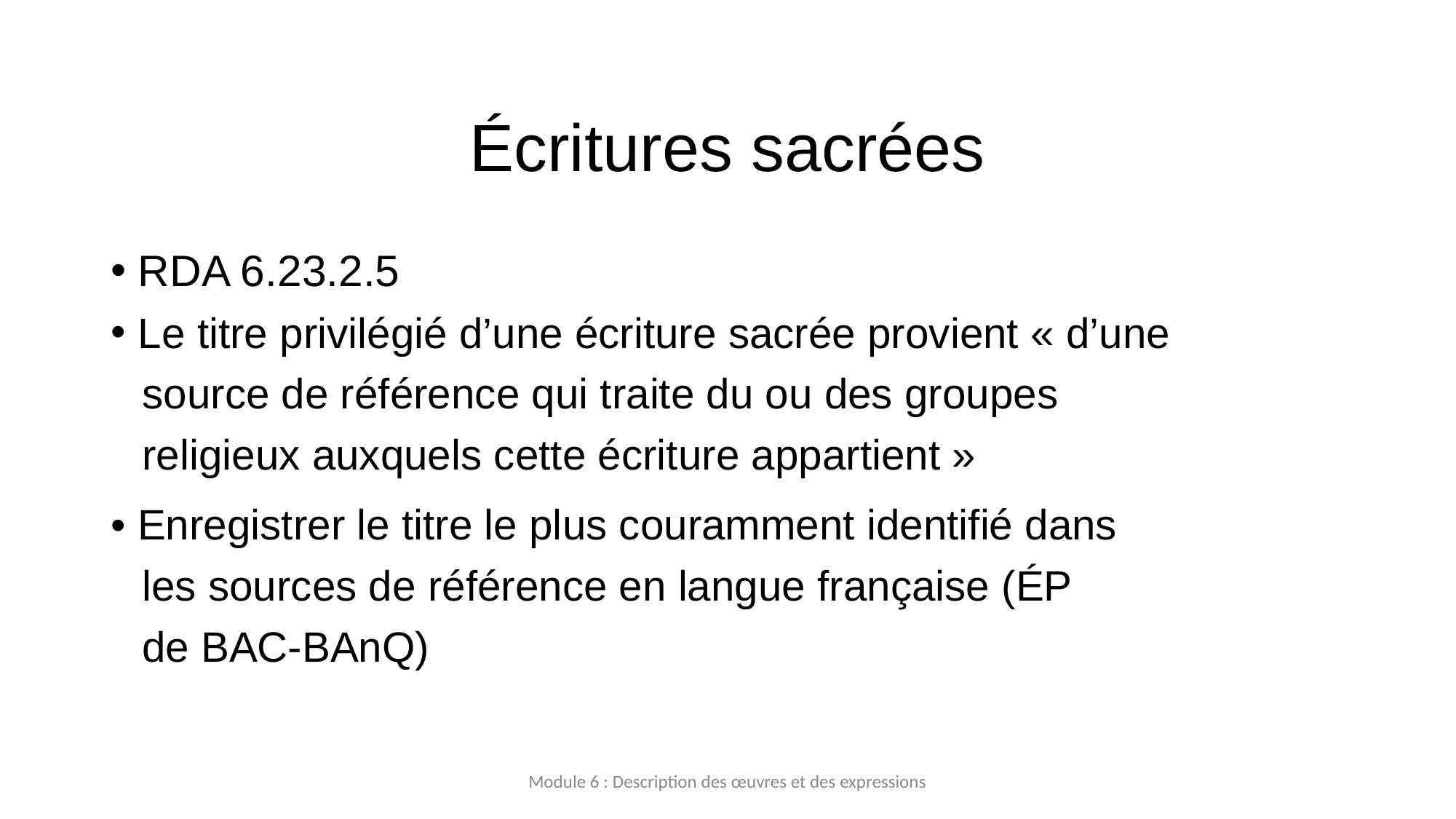

# Écritures sacrées
RDA 6.23.2.5
Le titre privilégié d’une écriture sacrée provient « d’une
source de référence qui traite du ou des groupes
religieux auxquels cette écriture appartient »
• Enregistrer le titre le plus couramment identifié dans
les sources de référence en langue française (ÉP
de BAC‐BAnQ)
Module 6 : Description des œuvres et des expressions